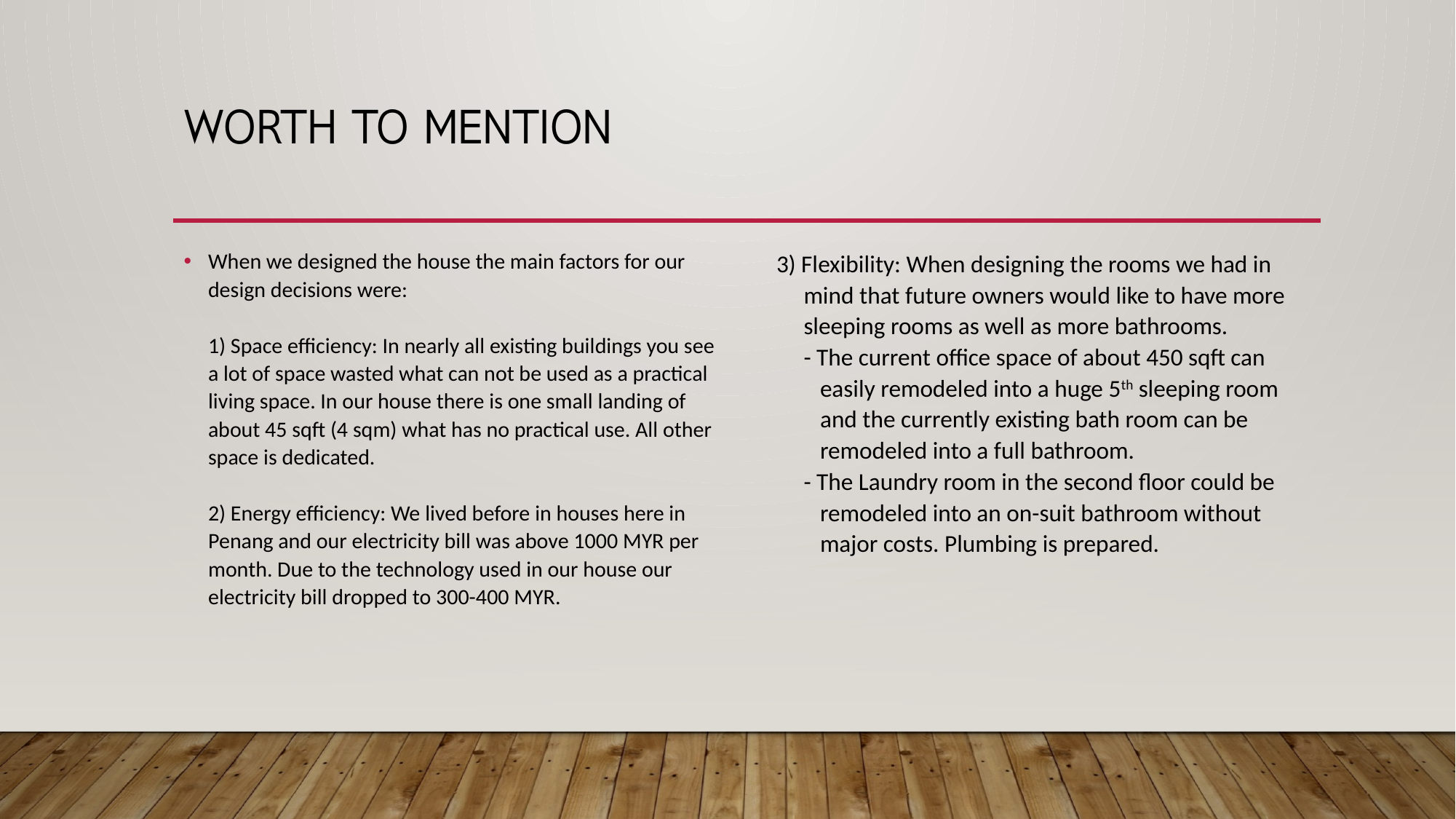

# Worth to mention
When we designed the house the main factors for our design decisions were:
1) Space efficiency: In nearly all existing buildings you see a lot of space wasted what can not be used as a practical living space. In our house there is one small landing of about 45 sqft (4 sqm) what has no practical use. All other space is dedicated.
2) Energy efficiency: We lived before in houses here in Penang and our electricity bill was above 1000 MYR per month. Due to the technology used in our house our electricity bill dropped to 300-400 MYR.
3) Flexibility: When designing the rooms we had in
     mind that future owners would like to have more
     sleeping rooms as well as more bathrooms.
     - The current office space of about 450 sqft can
        easily remodeled into a huge 5th sleeping room
        and the currently existing bath room can be
        remodeled into a full bathroom.
     - The Laundry room in the second floor could be
        remodeled into an on-suit bathroom without
        major costs. Plumbing is prepared.